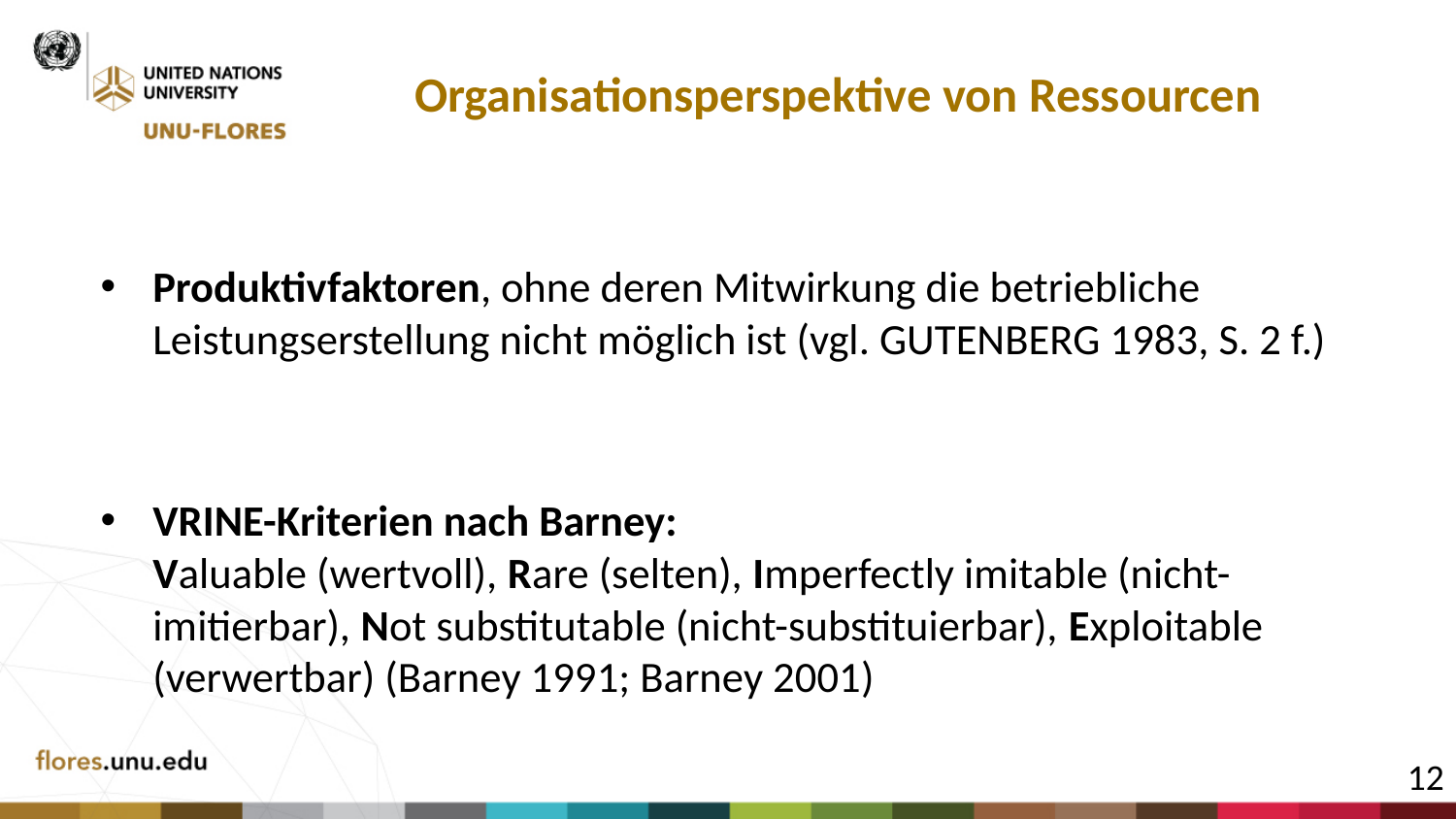

# Organisationsperspektive von Ressourcen

Produktivfaktoren, ohne deren Mitwirkung die betriebliche Leistungserstellung nicht möglich ist (vgl. GUTENBERG 1983, S. 2 f.)

VRINE-Kriterien nach Barney:
Valuable (wertvoll), Rare (selten), Imperfectly imitable (nicht-imitierbar), Not substitutable (nicht-substituierbar), Exploitable (verwertbar) (Barney 1991; Barney 2001)

12